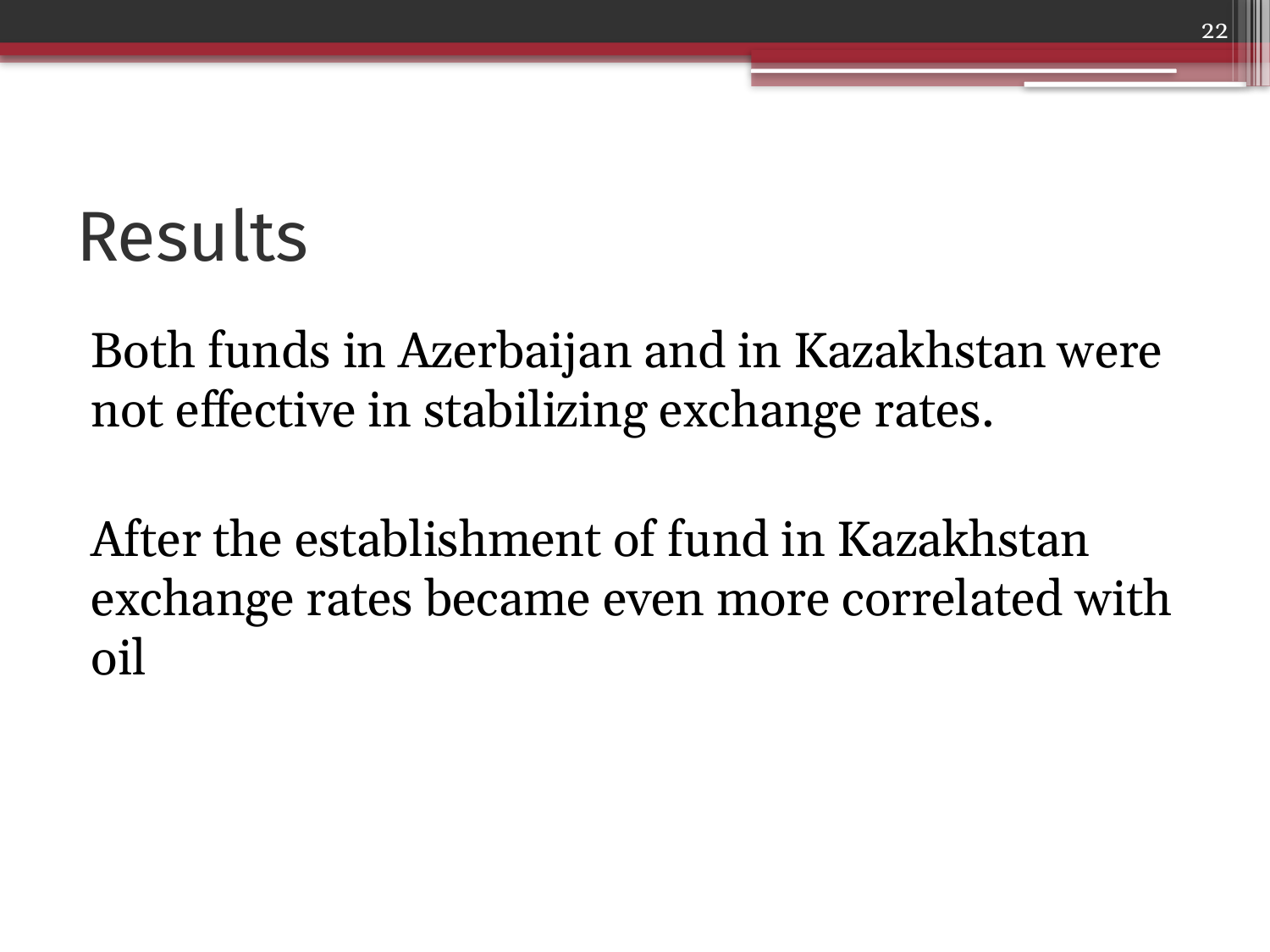

22
# Results
Both funds in Azerbaijan and in Kazakhstan were not effective in stabilizing exchange rates.

After the establishment of fund in Kazakhstan exchange rates became even more correlated with oil